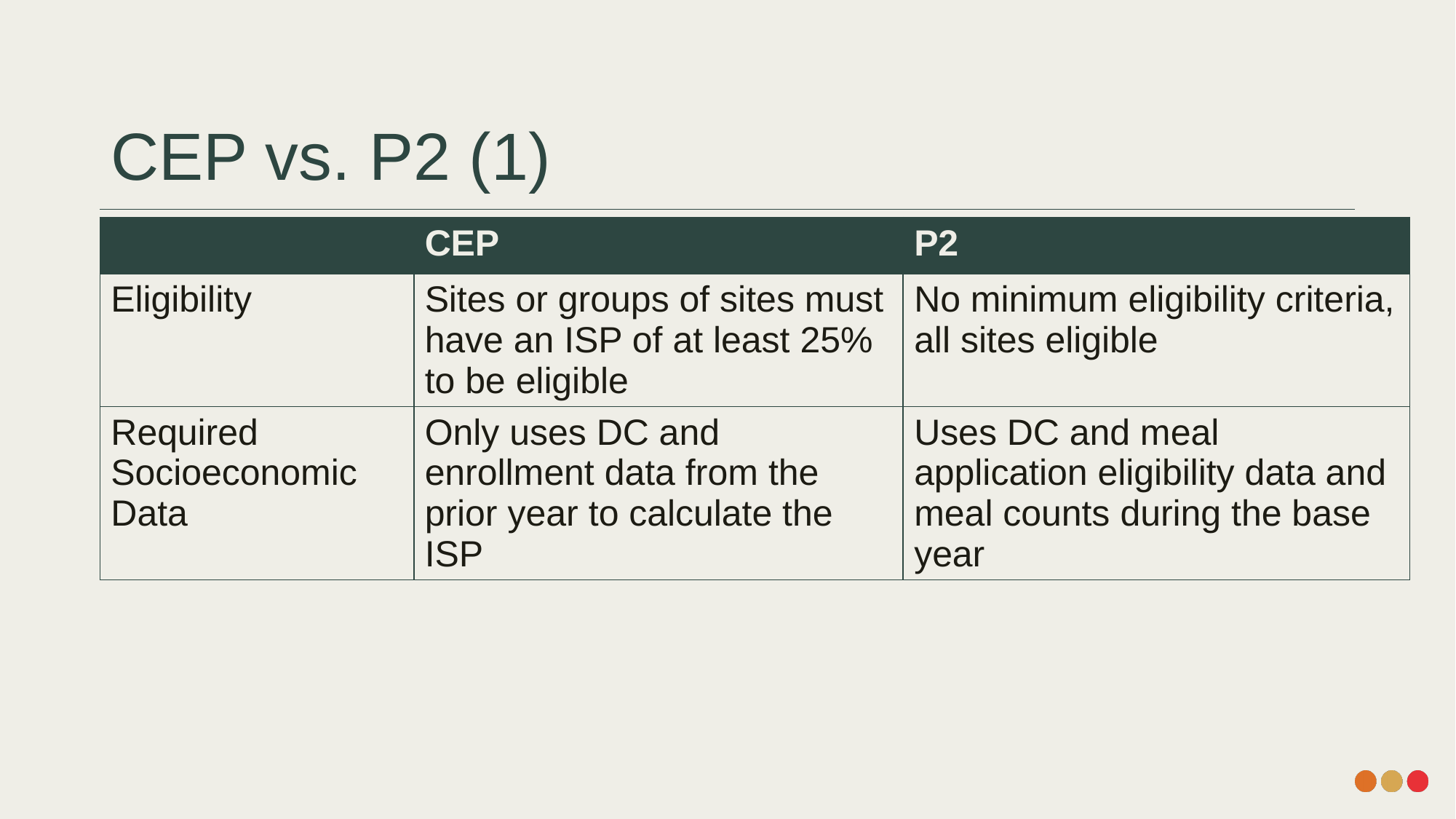

# CEP vs. P2 (1)
|  | CEP | P2 |
| --- | --- | --- |
| Eligibility | Sites or groups of sites must have an ISP of at least 25% to be eligible | No minimum eligibility criteria, all sites eligible |
| Required Socioeconomic Data | Only uses DC and enrollment data from the prior year to calculate the ISP | Uses DC and meal application eligibility data and meal counts during the base year |